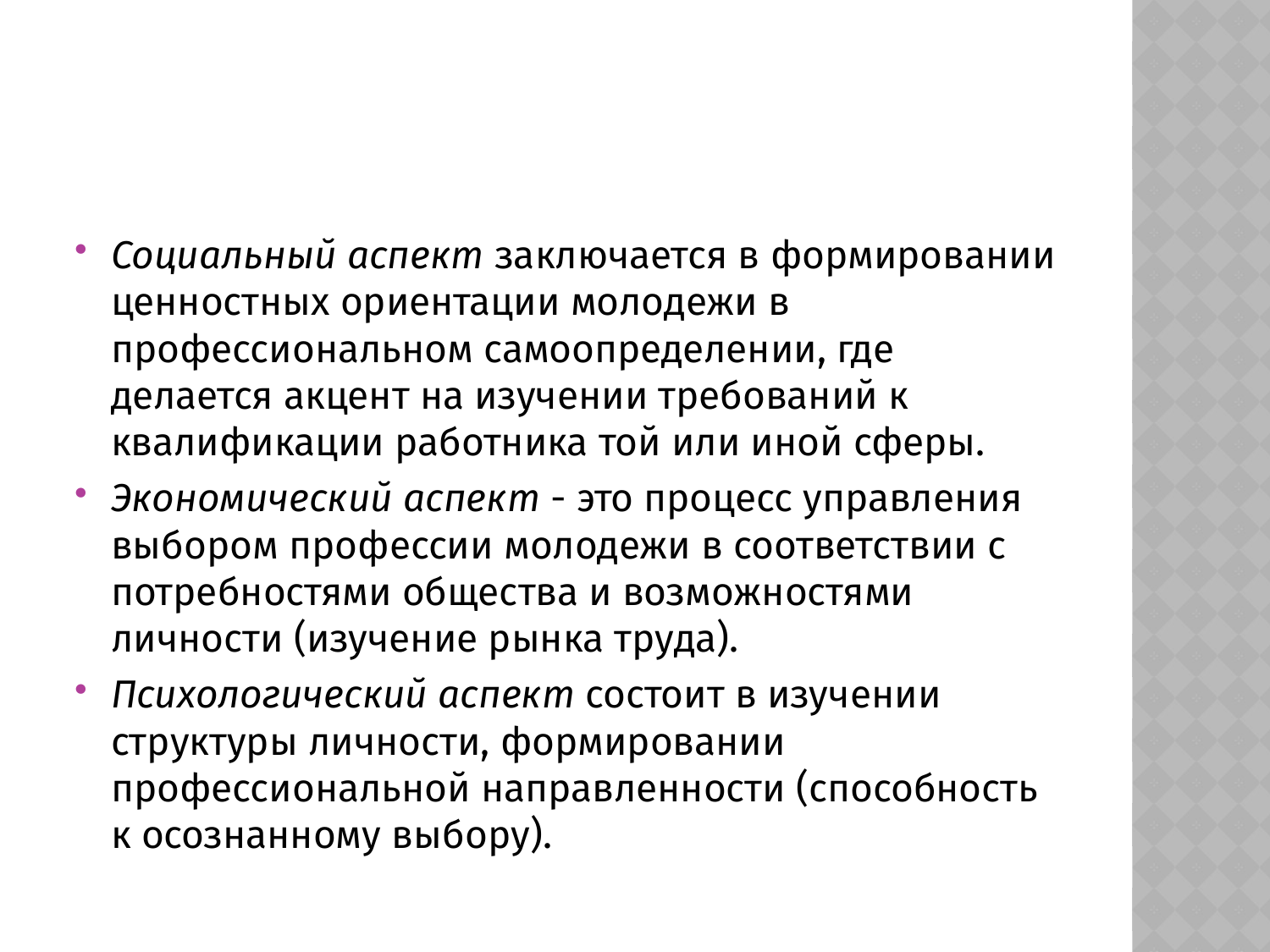

#
Социальный аспект заключается в формировании ценностных ориентации молодежи в профессиональном самоопределении, где делается акцент на изучении требований к квалификации работника той или иной сферы.
Экономический аспект - это процесс управления выбором профессии молодежи в соответствии с потребностями общества и возможностями личности (изучение рынка труда).
Психологический аспект состоит в изучении структуры личности, формировании профессиональной направленности (способность к осознанному выбору).